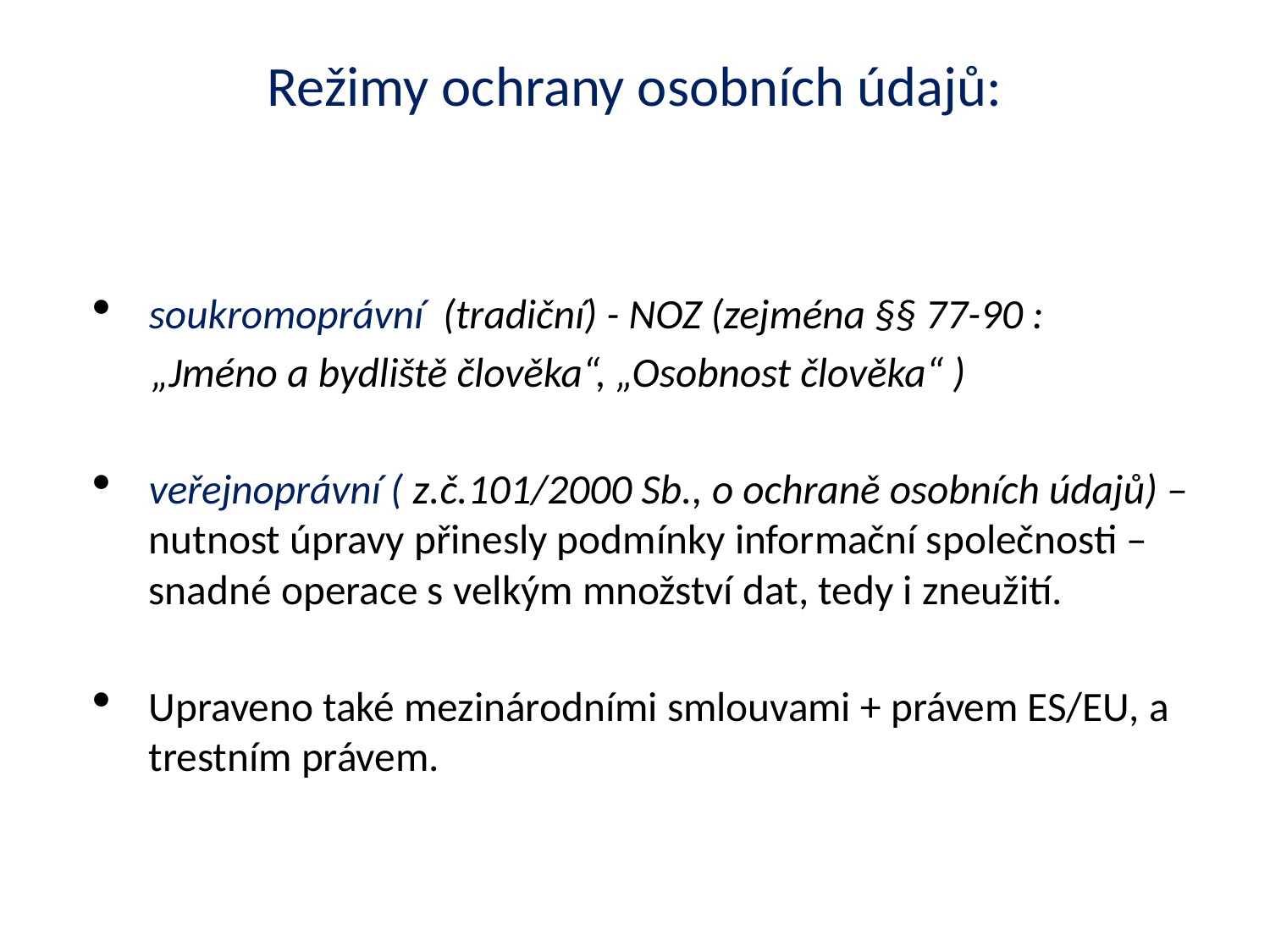

# Režimy ochrany osobních údajů:

soukromoprávní  (tradiční) - NOZ (zejména §§ 77-90 :
      „Jméno a bydliště člověka“, „Osobnost člověka“ )

veřejnoprávní ( z.č.101/2000 Sb., o ochraně osobních údajů) – nutnost úpravy přinesly podmínky informační společnosti – snadné operace s velkým množství dat, tedy i zneužití.

Upraveno také mezinárodními smlouvami + právem ES/EU, a trestním právem.